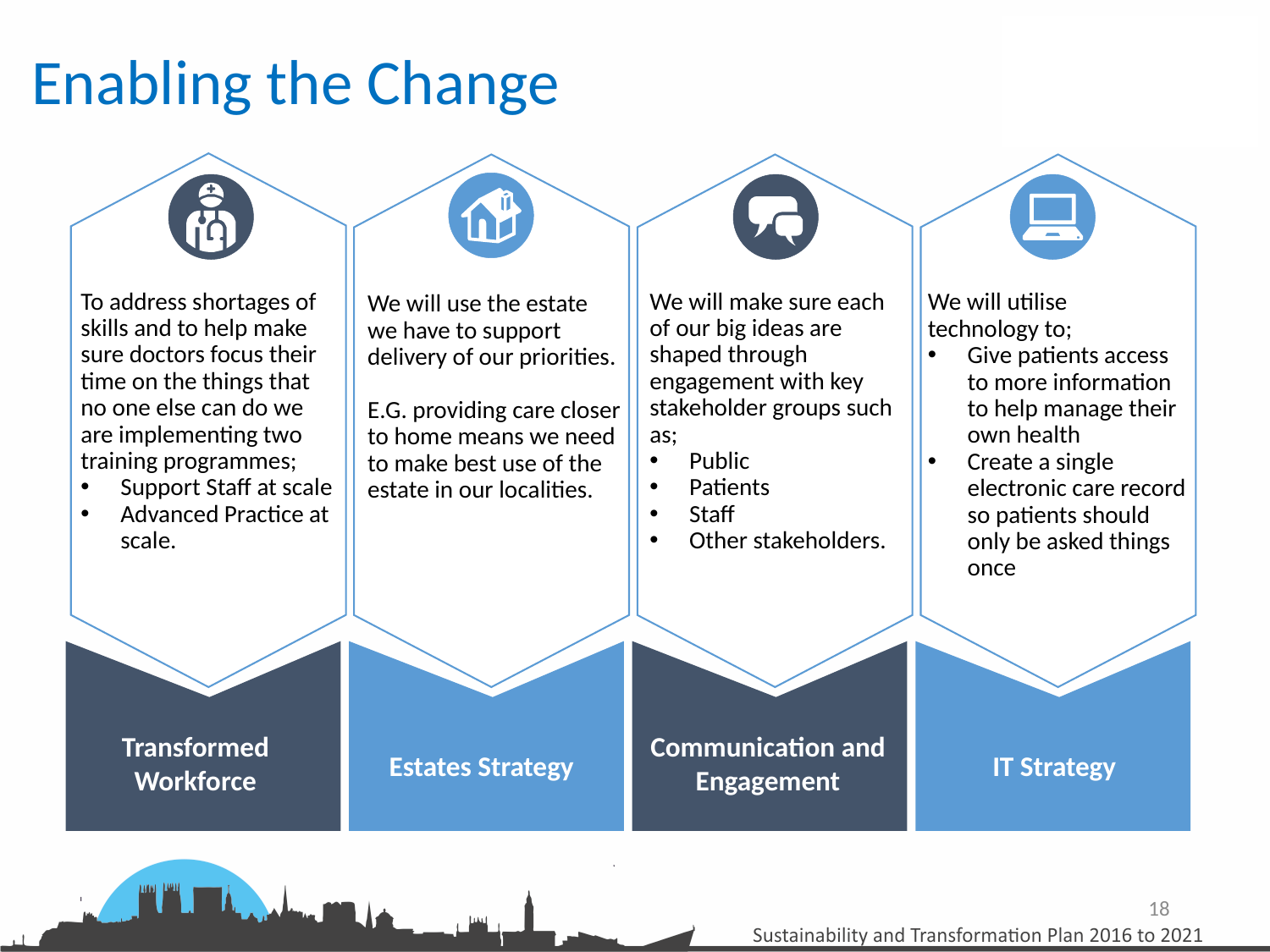

Enabling the Change

To address shortages of skills and to help make sure doctors focus their time on the things that no one else can do we are implementing two training programmes;
Support Staff at scale
Advanced Practice at scale.
We will make sure each of our big ideas are shaped through engagement with key stakeholder groups such as;
Public
Patients
Staff
Other stakeholders.
We will utilise  technology to;
Give patients access to more information to help manage their own health
Create a single electronic care record so patients should only be asked things once
We will use the estate we have to support delivery of our priorities.

E.G. providing care closer to home means we need to make best use of the estate in our localities.

Transformed Workforce
Communication and Engagement
IT Strategy
Estates Strategy
18